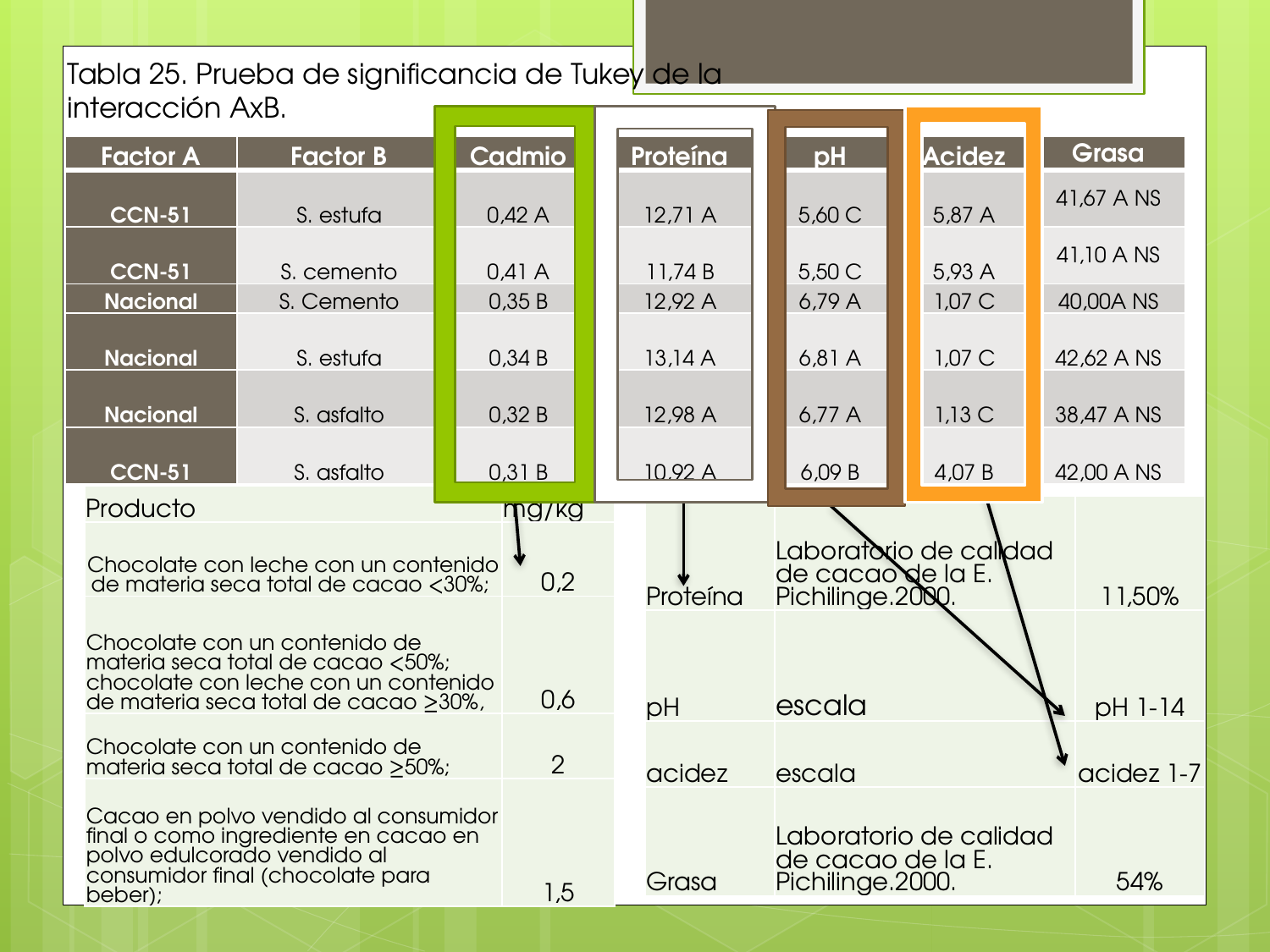

Tabla 25. Prueba de significancia de Tukey de la interacción AxB.

| Factor A | Factor B | Cadmio | Proteína | pH | Acidez | Grasa |
| --- | --- | --- | --- | --- | --- | --- |
| CCN-51 | S. estufa | 0,42 A | 12,71 A | 5,60 C | 5,87 A | 41,67 A NS |
| CCN-51 | S. cemento | 0,41 A | 11,74 B | 5,50 C | 5,93 A | 41,10 A NS |
| Nacional | S. Cemento | 0,35 B | 12,92 A | 6,79 A | 1,07 C | 40,00A NS |
| Nacional | S. estufa | 0,34 B | 13,14 A | 6,81 A | 1,07 C | 42,62 A NS |
| Nacional | S. asfalto | 0,32 B | 12,98 A | 6,77 A | 1,13 C | 38,47 A NS |
| CCN-51 | S. asfalto | 0,31 B | 10,92 A | 6,09 B | 4,07 B | 42,00 A NS |
| Producto | mg/kg |
| --- | --- |
| Chocolate con leche con un contenido de materia seca total de cacao <30%; | 0,2 |
| Chocolate con un contenido de materia seca total de cacao <50%; chocolate con leche con un contenido de materia seca total de cacao ≥30%, | 0,6 |
| Chocolate con un contenido de materia seca total de cacao ≥50%; | 2 |
| Cacao en polvo vendido al consumidor final o como ingrediente en cacao en polvo edulcorado vendido al consumidor final (chocolate para beber); | 1,5 |
| Proteína | Laboratorio de calidad de cacao de la E. Pichilinge.2000. | 11,50% |
| --- | --- | --- |
| pH | escala | pH 1-14 |
| acidez | escala | acidez 1-7 |
| Grasa | Laboratorio de calidad de cacao de la E. Pichilinge.2000. | 54% |